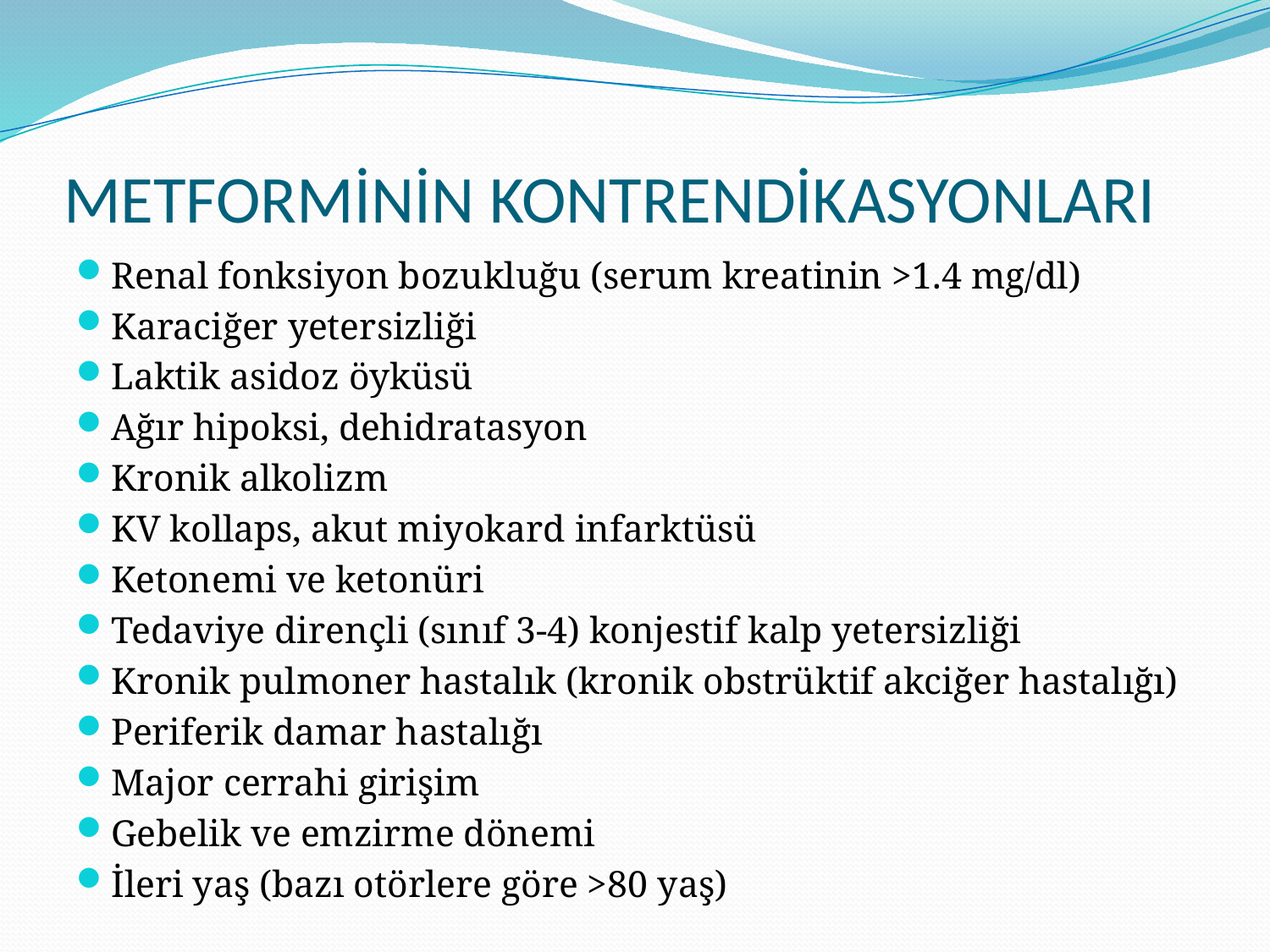

# METFORMİNİN KONTRENDİKASYONLARI
Renal fonksiyon bozukluğu (serum kreatinin >1.4 mg/dl)
Karaciğer yetersizliği
Laktik asidoz öyküsü
Ağır hipoksi, dehidratasyon
Kronik alkolizm
KV kollaps, akut miyokard infarktüsü
Ketonemi ve ketonüri
Tedaviye dirençli (sınıf 3-4) konjestif kalp yetersizliği
Kronik pulmoner hastalık (kronik obstrüktif akciğer hastalığı)
Periferik damar hastalığı
Major cerrahi girişim
Gebelik ve emzirme dönemi
İleri yaş (bazı otörlere göre >80 yaş)